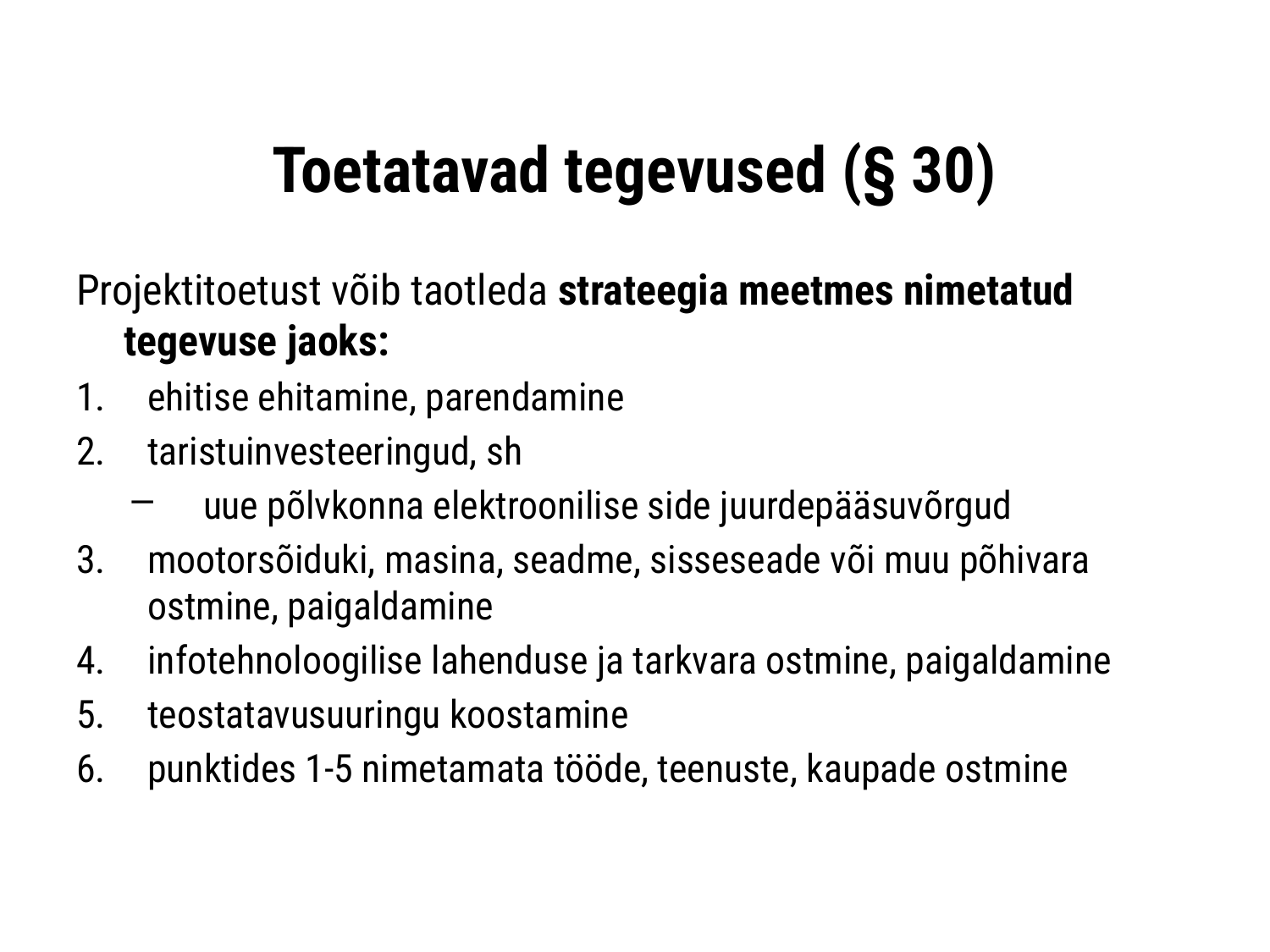

# Toetatavad tegevused (§ 30)
Projektitoetust võib taotleda strateegia meetmes nimetatud tegevuse jaoks:
ehitise ehitamine, parendamine
taristuinvesteeringud, sh
uue põlvkonna elektroonilise side juurdepääsuvõrgud
mootorsõiduki, masina, seadme, sisseseade või muu põhivara ostmine, paigaldamine
infotehnoloogilise lahenduse ja tarkvara ostmine, paigaldamine
teostatavusuuringu koostamine
punktides 1-5 nimetamata tööde, teenuste, kaupade ostmine